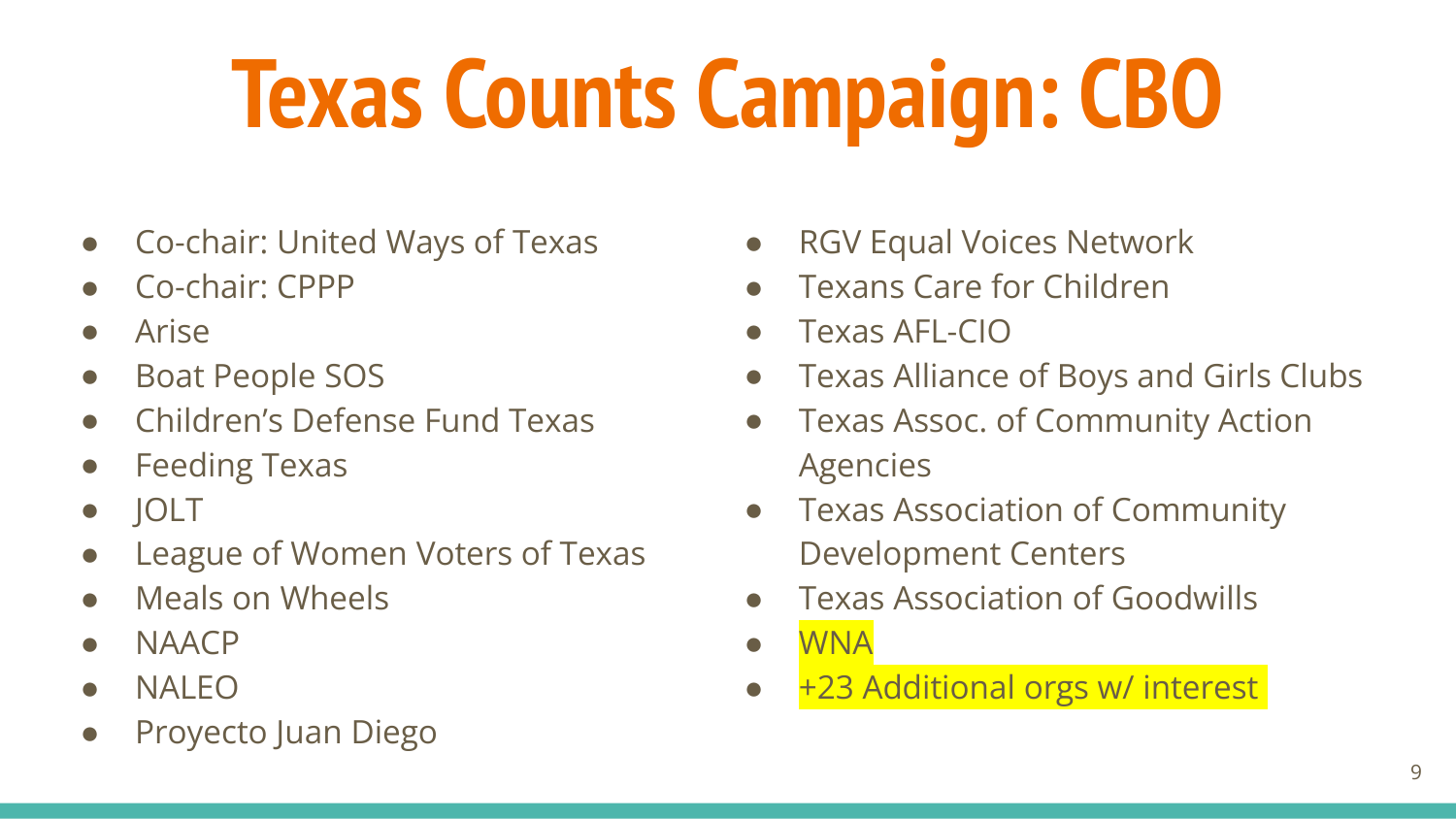

# Texas Counts Campaign: CBO
Co-chair: United Ways of Texas
Co-chair: CPPP
Arise
Boat People SOS
Children’s Defense Fund Texas
Feeding Texas
JOLT
League of Women Voters of Texas
Meals on Wheels
NAACP
NALEO
Proyecto Juan Diego
RGV Equal Voices Network
Texans Care for Children
Texas AFL-CIO
Texas Alliance of Boys and Girls Clubs
Texas Assoc. of Community Action Agencies
Texas Association of Community Development Centers
Texas Association of Goodwills
WNA
+23 Additional orgs w/ interest

9